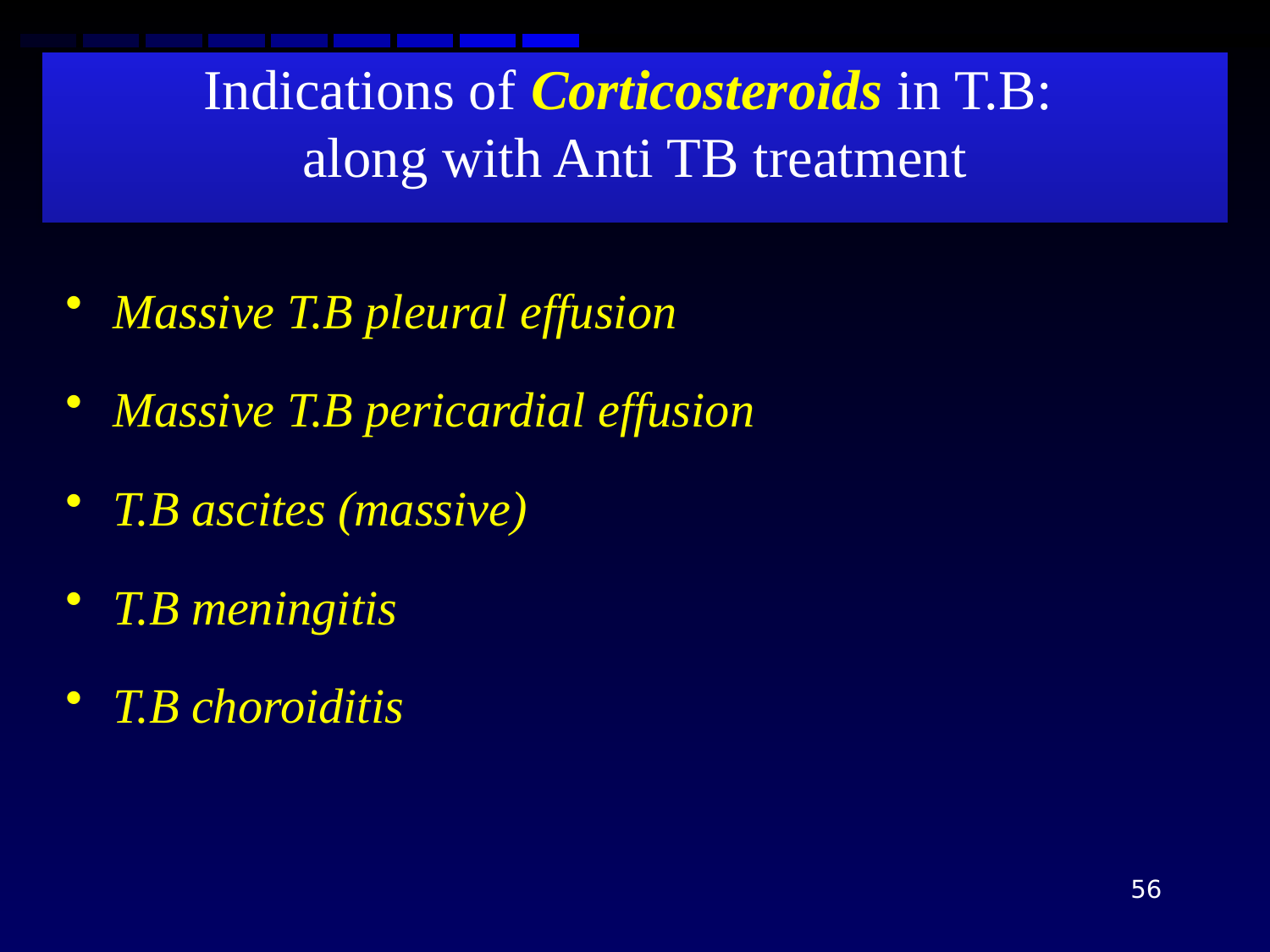

# Indications of Corticosteroids in T.B: along with Anti TB treatment
Massive T.B pleural effusion
Massive T.B pericardial effusion
T.B ascites (massive)
T.B meningitis
T.B choroiditis

56